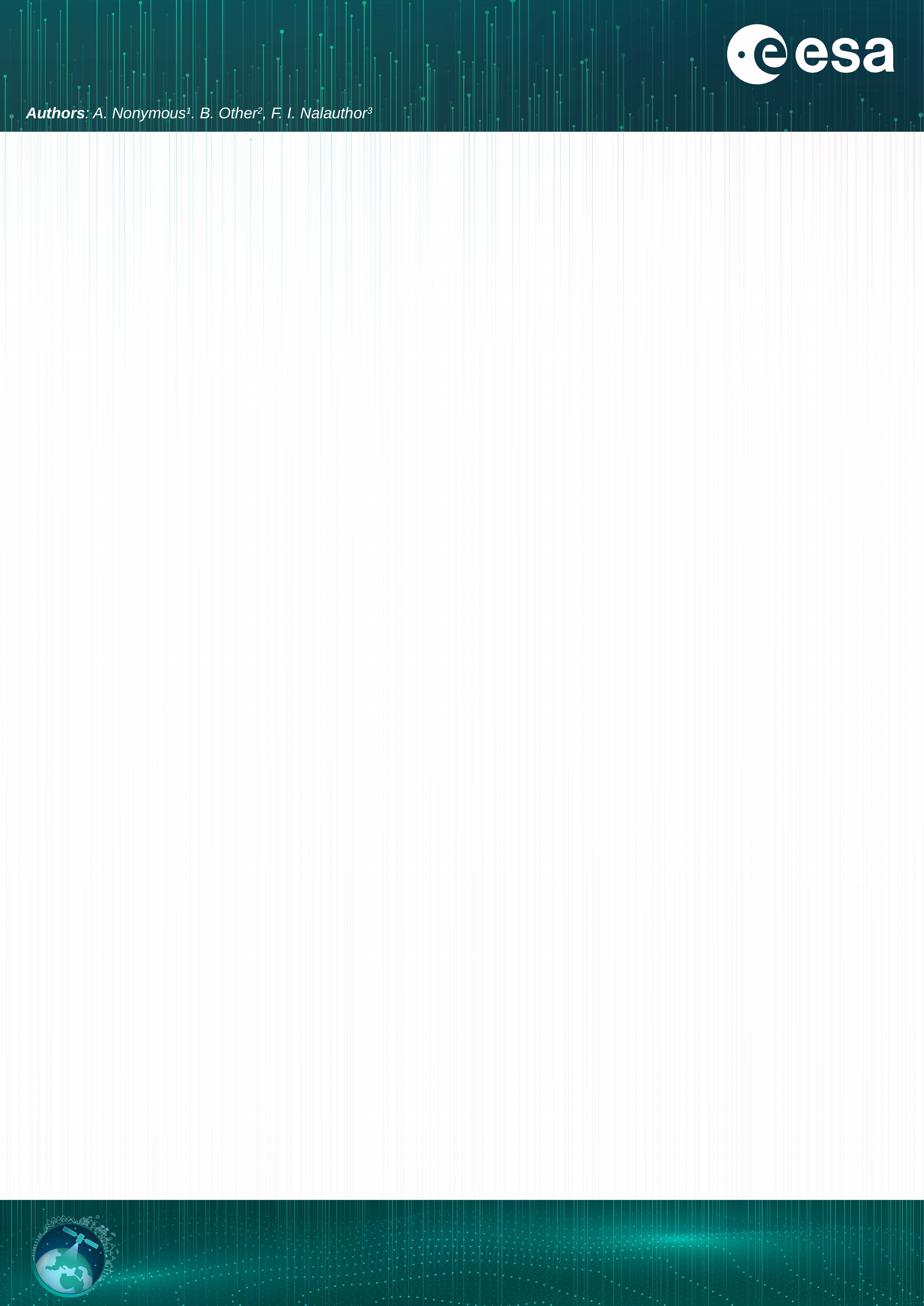

#
Authors: A. Nonymous1. B. Other2, F. I. Nalauthor3